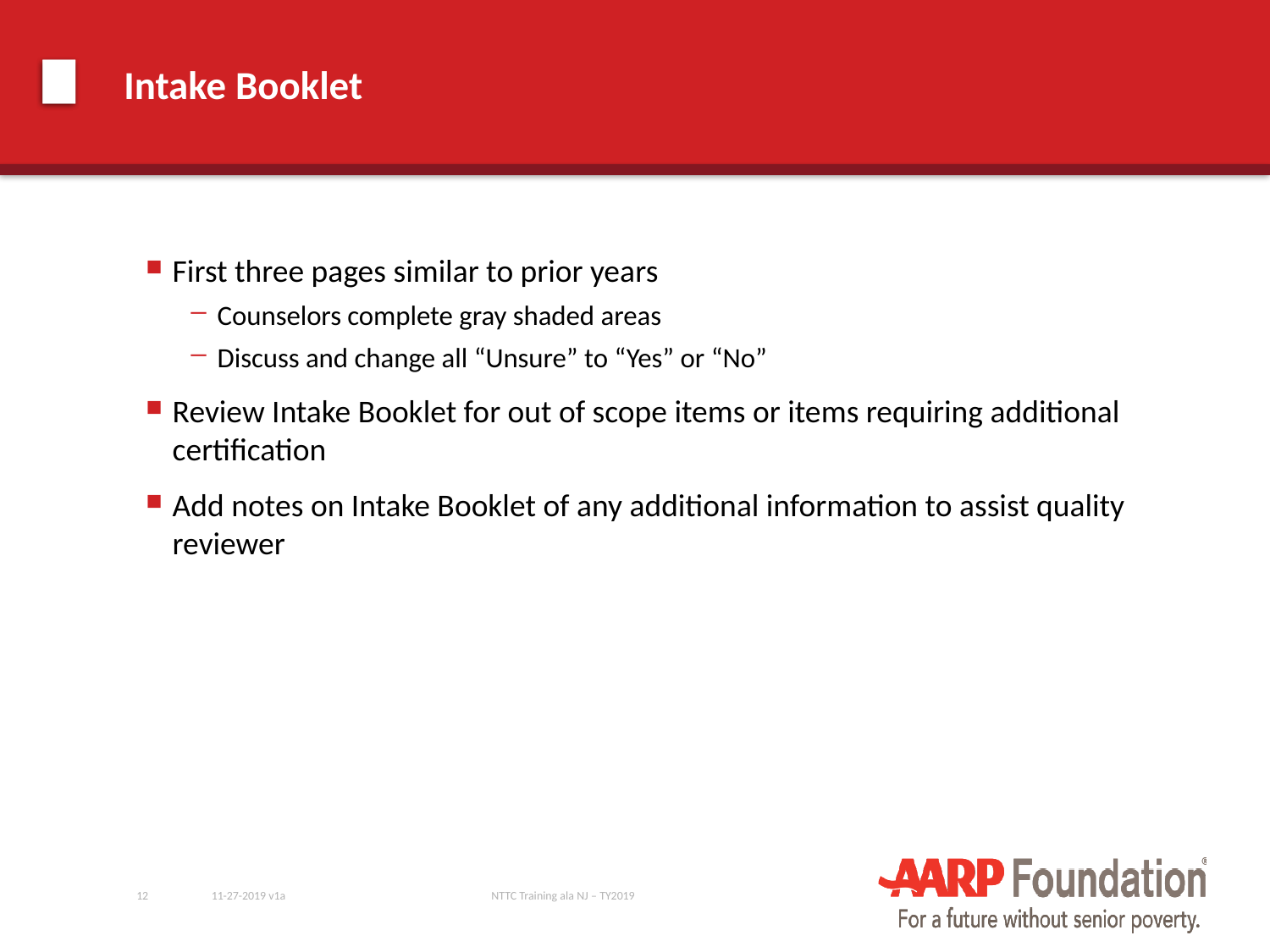

# Intake Booklet
First three pages similar to prior years
Counselors complete gray shaded areas
Discuss and change all “Unsure” to “Yes” or “No”
Review Intake Booklet for out of scope items or items requiring additional certification
Add notes on Intake Booklet of any additional information to assist quality reviewer

12
11-27-2019 v1a
NTTC Training ala NJ – TY2019